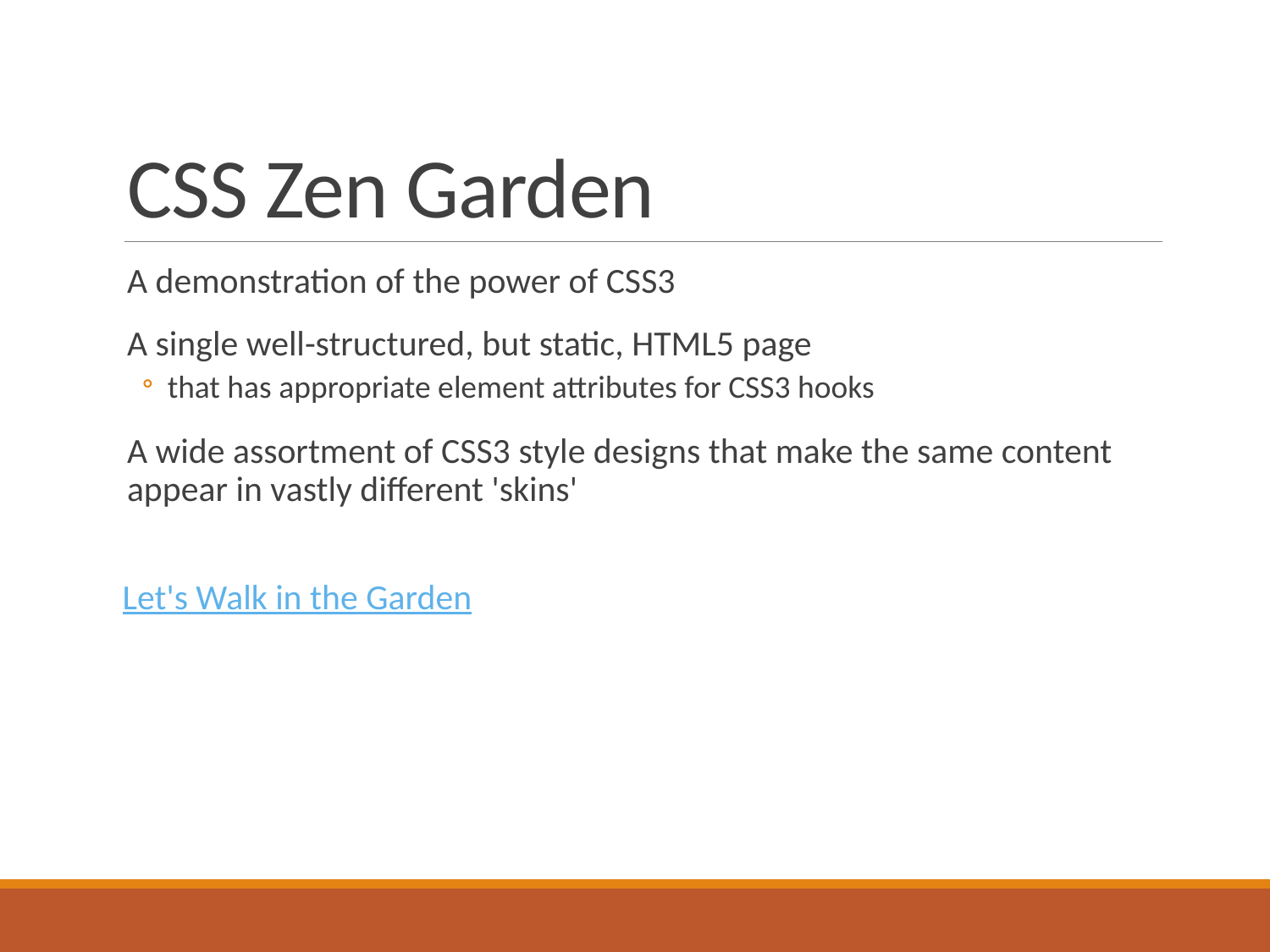

# CSS Zen Garden
A demonstration of the power of CSS3
A single well-structured, but static, HTML5 page
that has appropriate element attributes for CSS3 hooks
A wide assortment of CSS3 style designs that make the same content appear in vastly different 'skins'

 Let's Walk in the Garden